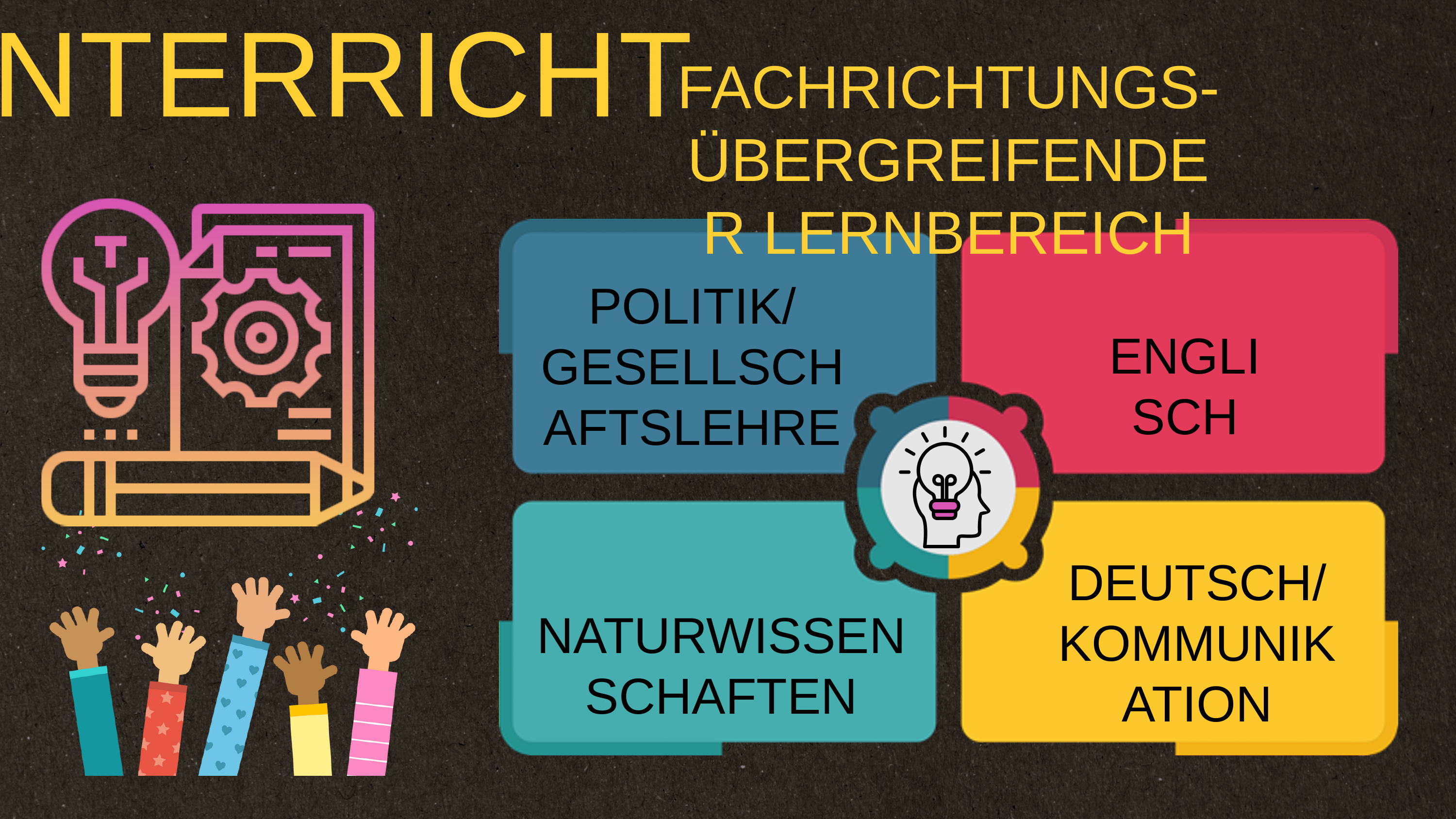

UNTERRICHT
FACHRICHTUNGS-
ÜBERGREIFENDER LERNBEREICH

POLITIK/
GESELLSCHAFTSLEHRE
ENGLISCH

DEUTSCH/
KOMMUNIKATION
NATURWISSENSCHAFTEN